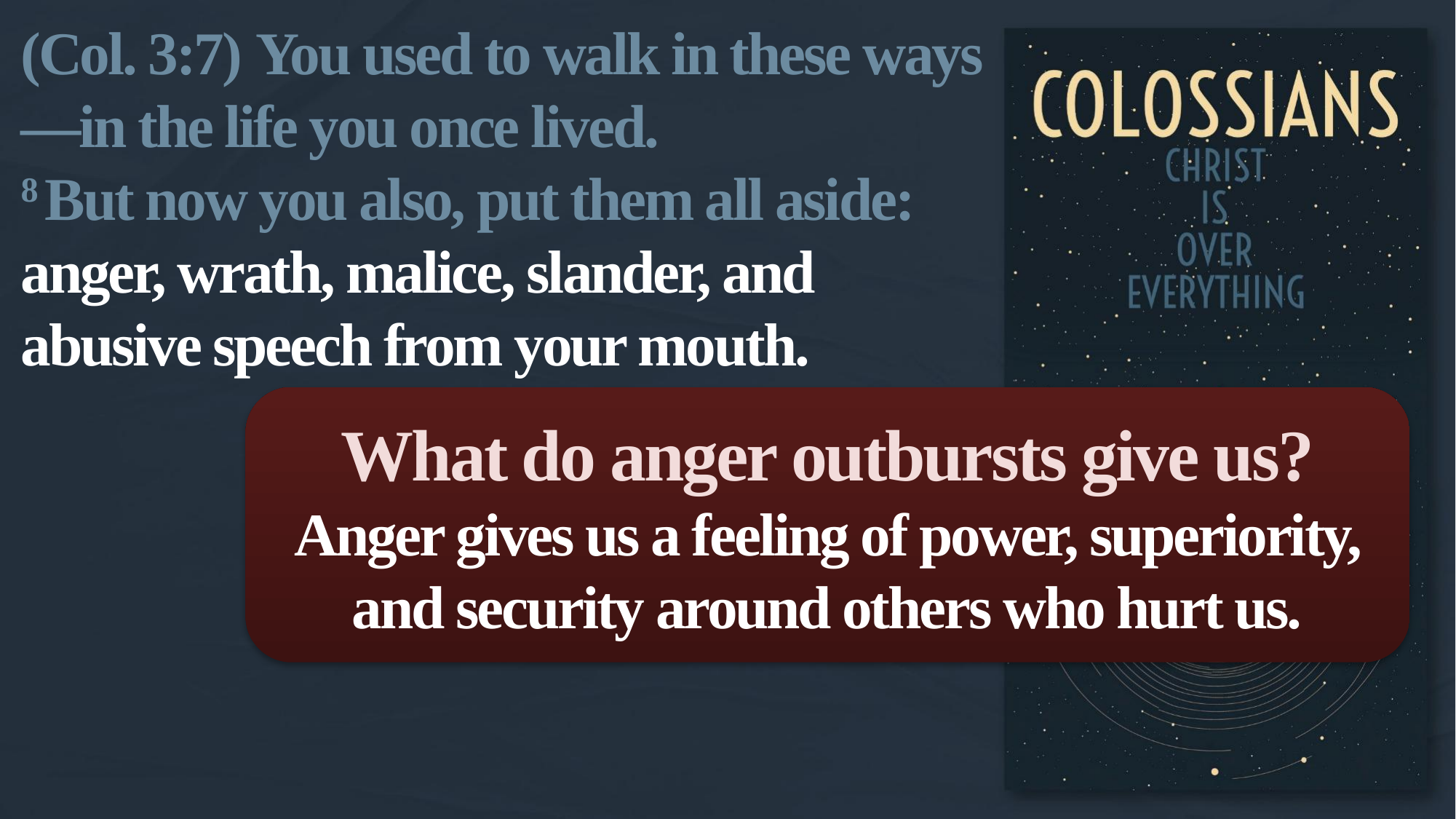

(Col. 3:7) You used to walk in these ways—in the life you once lived.
8 But now you also, put them all aside:
anger, wrath, malice, slander, and abusive speech from your mouth.
What do anger outbursts give us?
Anger gives us a feeling of power, superiority, and security around others who hurt us.